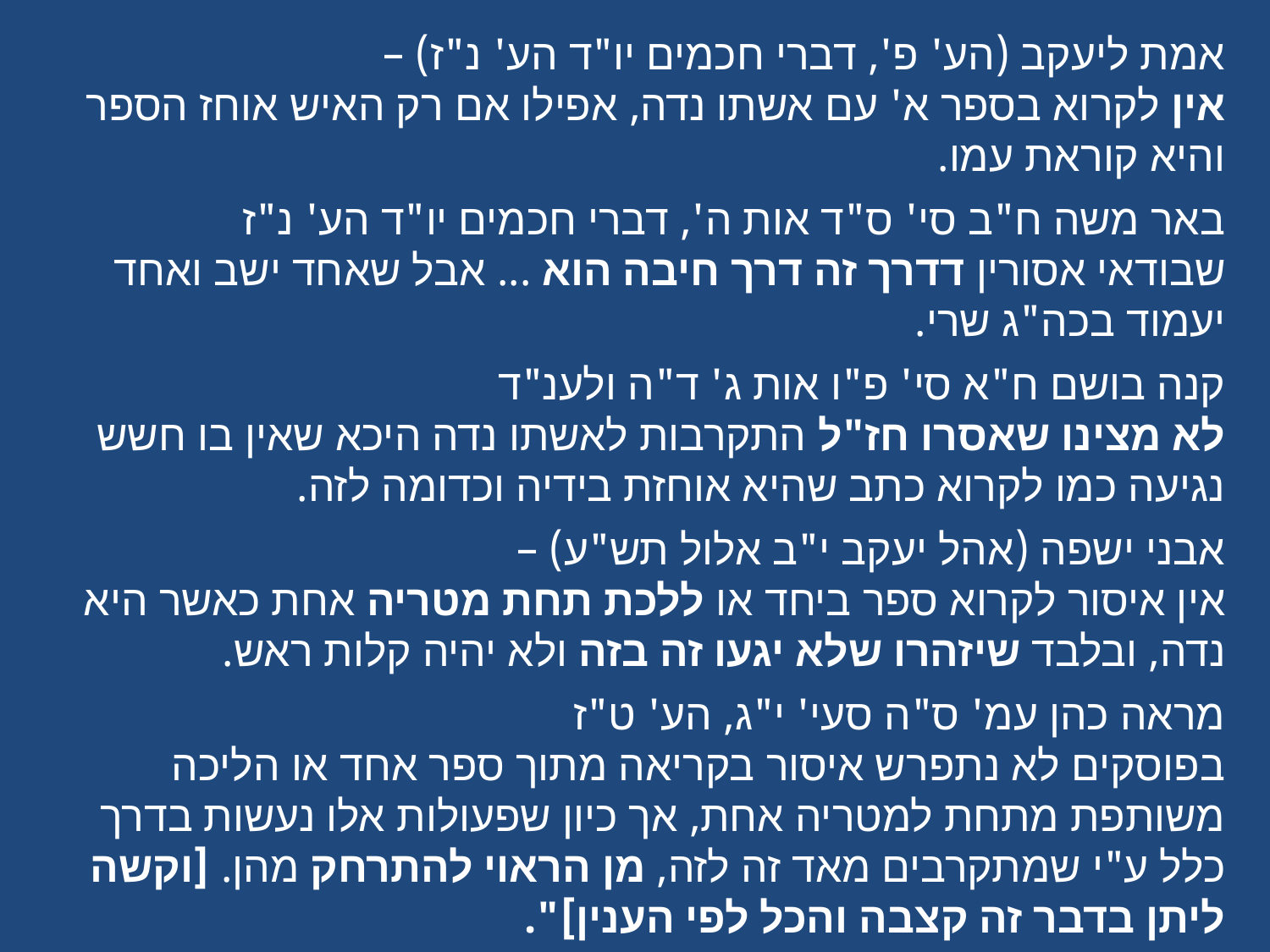

אמת ליעקב (הע' פ', דברי חכמים יו"ד הע' נ"ז) –
אין לקרוא בספר א' עם אשתו נדה, אפילו אם רק האיש אוחז הספר והיא קוראת עמו.

באר משה ח"ב סי' ס"ד אות ה', דברי חכמים יו"ד הע' נ"ז
שבודאי אסורין דדרך זה דרך חיבה הוא ... אבל שאחד ישב ואחד יעמוד בכה"ג שרי.

קנה בושם ח"א סי' פ"ו אות ג' ד"ה ולענ"ד
לא מצינו שאסרו חז"ל התקרבות לאשתו נדה היכא שאין בו חשש נגיעה כמו לקרוא כתב שהיא אוחזת בידיה וכדומה לזה.

אבני ישפה (אהל יעקב י"ב אלול תש"ע) –
אין איסור לקרוא ספר ביחד או ללכת תחת מטריה אחת כאשר היא נדה, ובלבד שיזהרו שלא יגעו זה בזה ולא יהיה קלות ראש.

מראה כהן עמ' ס"ה סעי' י"ג, הע' ט"ז
בפוסקים לא נתפרש איסור בקריאה מתוך ספר אחד או הליכה משותפת מתחת למטריה אחת, אך כיון שפעולות אלו נעשות בדרך כלל ע"י שמתקרבים מאד זה לזה, מן הראוי להתרחק מהן. [וקשה ליתן בדבר זה קצבה והכל לפי הענין]".